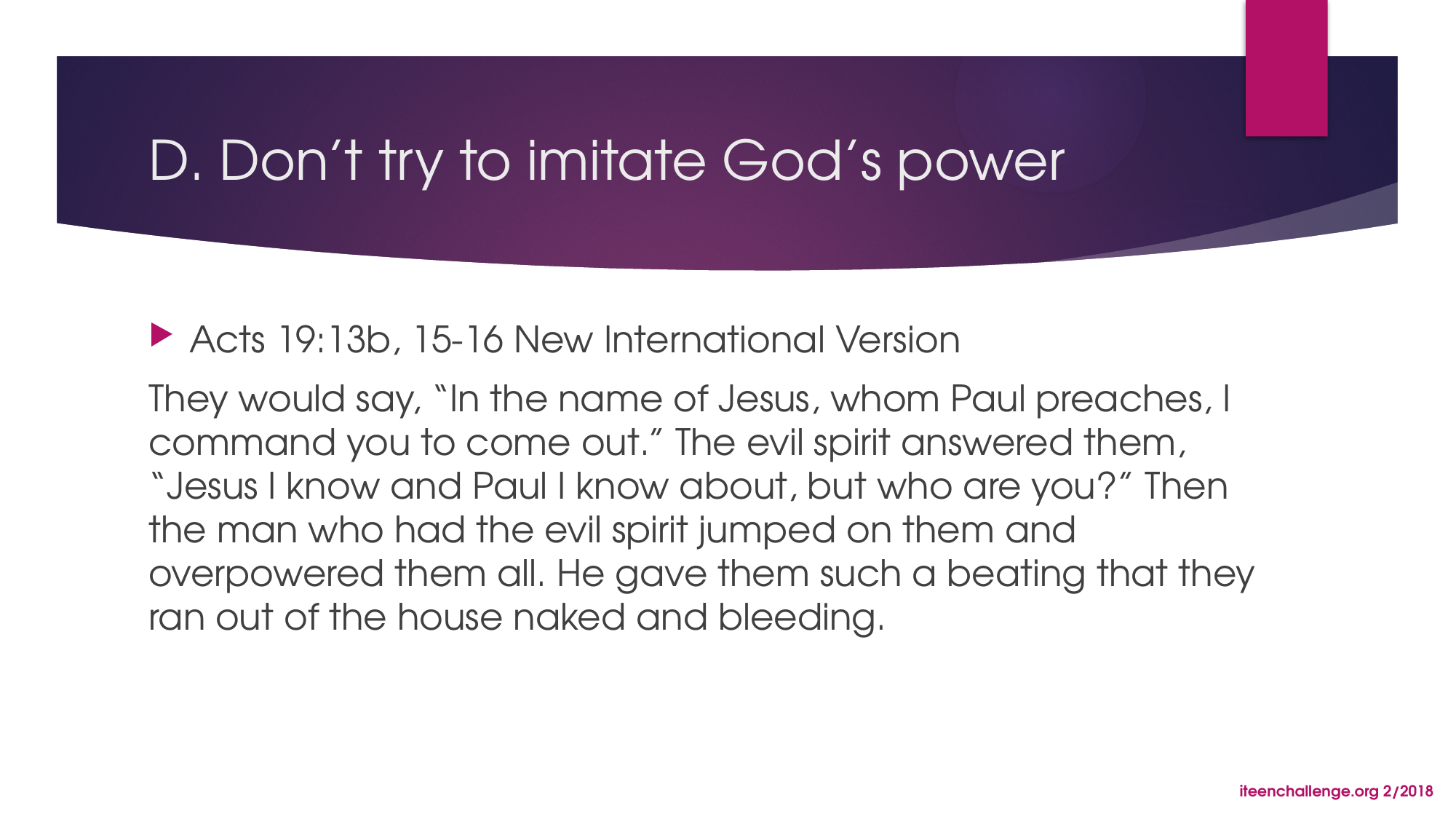

# D. Don’t try to imitate God’s power
Acts 19:13b, 15-16 New International Version
They would say, “In the name of Jesus, whom Paul preaches, I command you to come out.” The evil spirit answered them, “Jesus I know and Paul I know about, but who are you?” Then the man who had the evil spirit jumped on them and overpowered them all. He gave them such a beating that they ran out of the house naked and bleeding.
iteenchallenge.org 2/2018